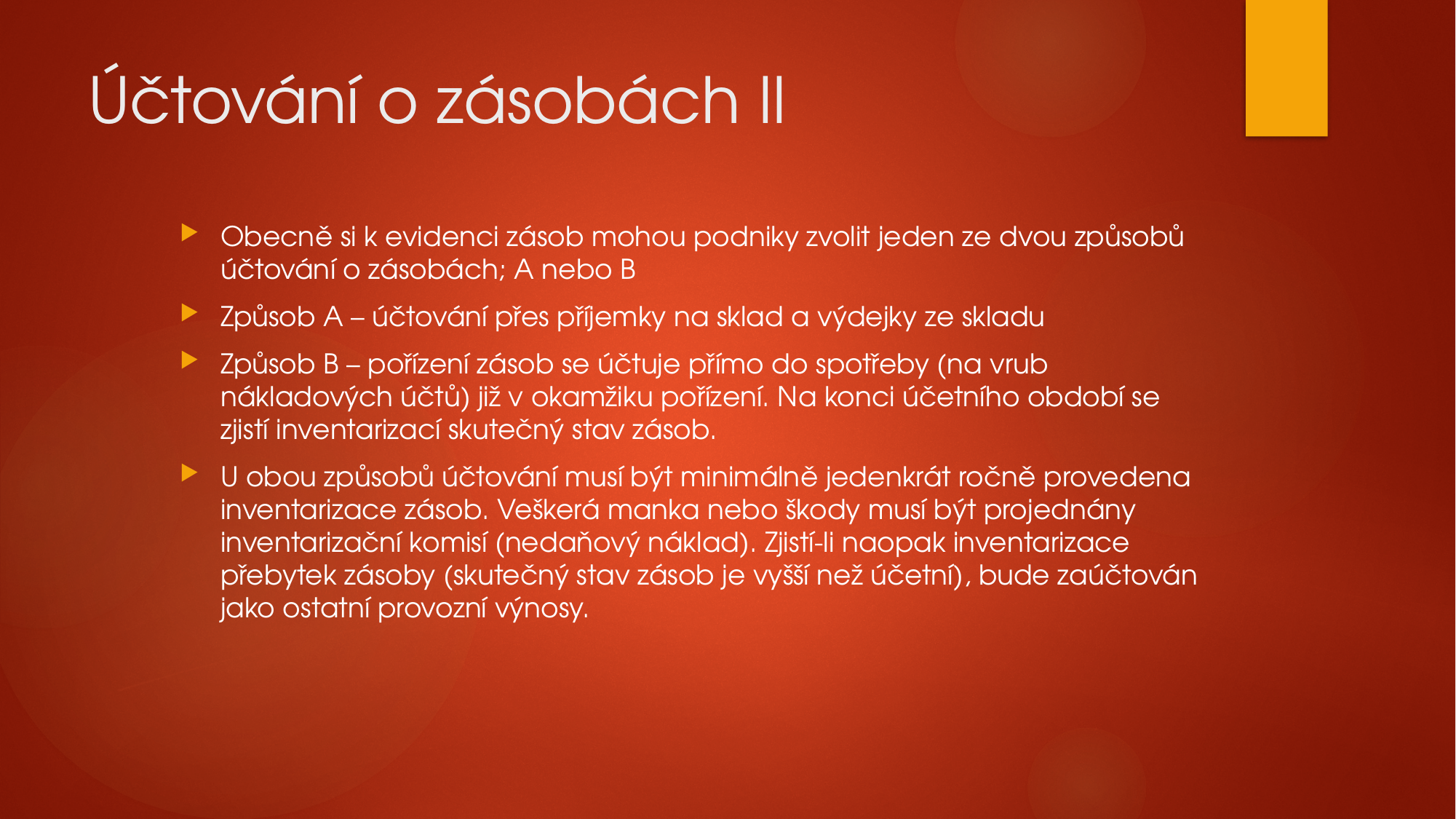

# Účtování o zásobách II
Obecně si k evidenci zásob mohou podniky zvolit jeden ze dvou způsobů účtování o zásobách; A nebo B
Způsob A – účtování přes příjemky na sklad a výdejky ze skladu
Způsob B – pořízení zásob se účtuje přímo do spotřeby (na vrub nákladových účtů) již v okamžiku pořízení. Na konci účetního období se zjistí inventarizací skutečný stav zásob.
U obou způsobů účtování musí být minimálně jedenkrát ročně provedena inventarizace zásob. Veškerá manka nebo škody musí být projednány inventarizační komisí (nedaňový náklad). Zjistí-li naopak inventarizace přebytek zásoby (skutečný stav zásob je vyšší než účetní), bude zaúčtován jako ostatní provozní výnosy.